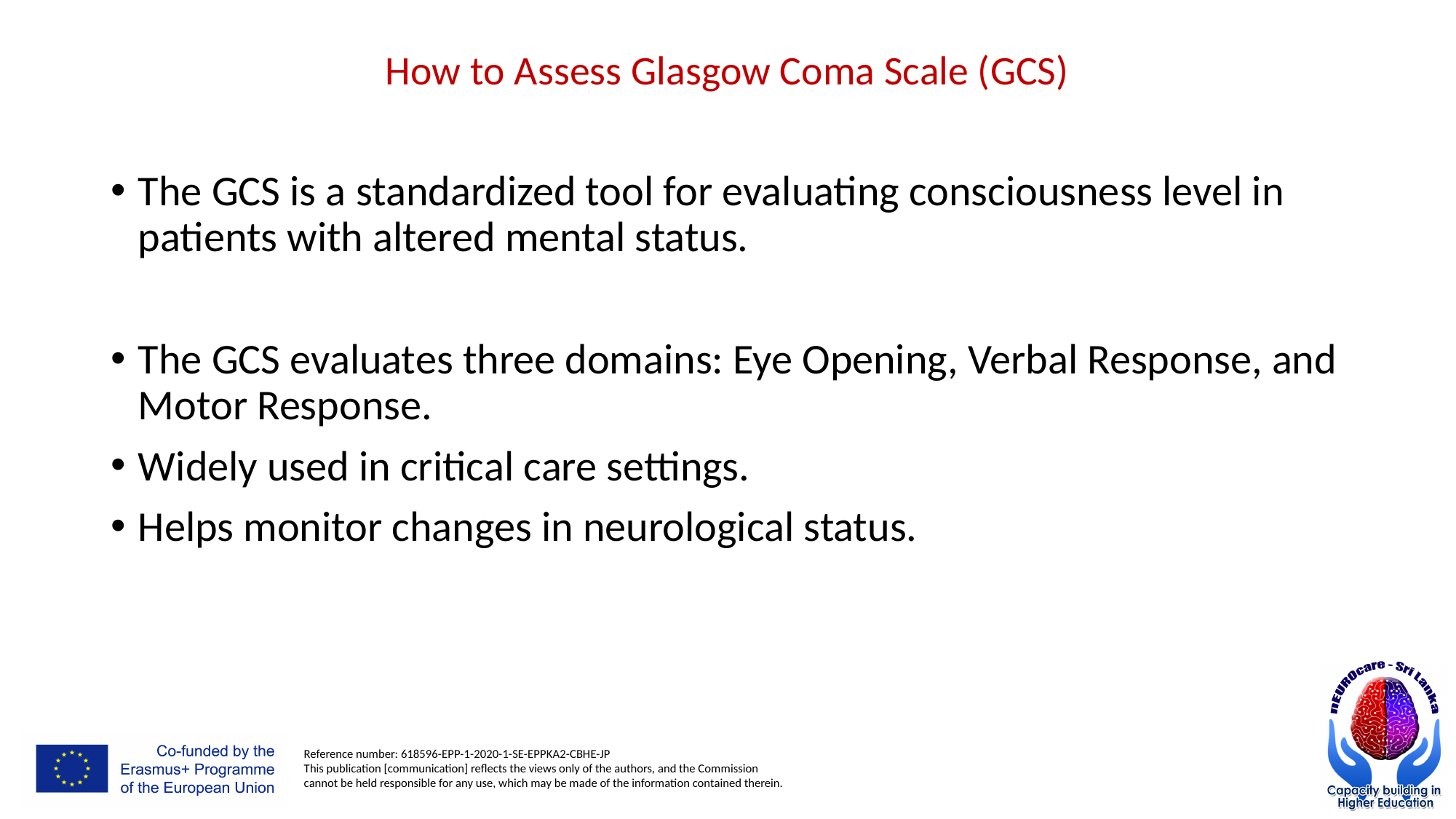

# How to Assess Glasgow Coma Scale (GCS)
The GCS is a standardized tool for evaluating consciousness level in patients with altered mental status.

The GCS evaluates three domains: Eye Opening, Verbal Response, and Motor Response.
Widely used in critical care settings.
Helps monitor changes in neurological status.